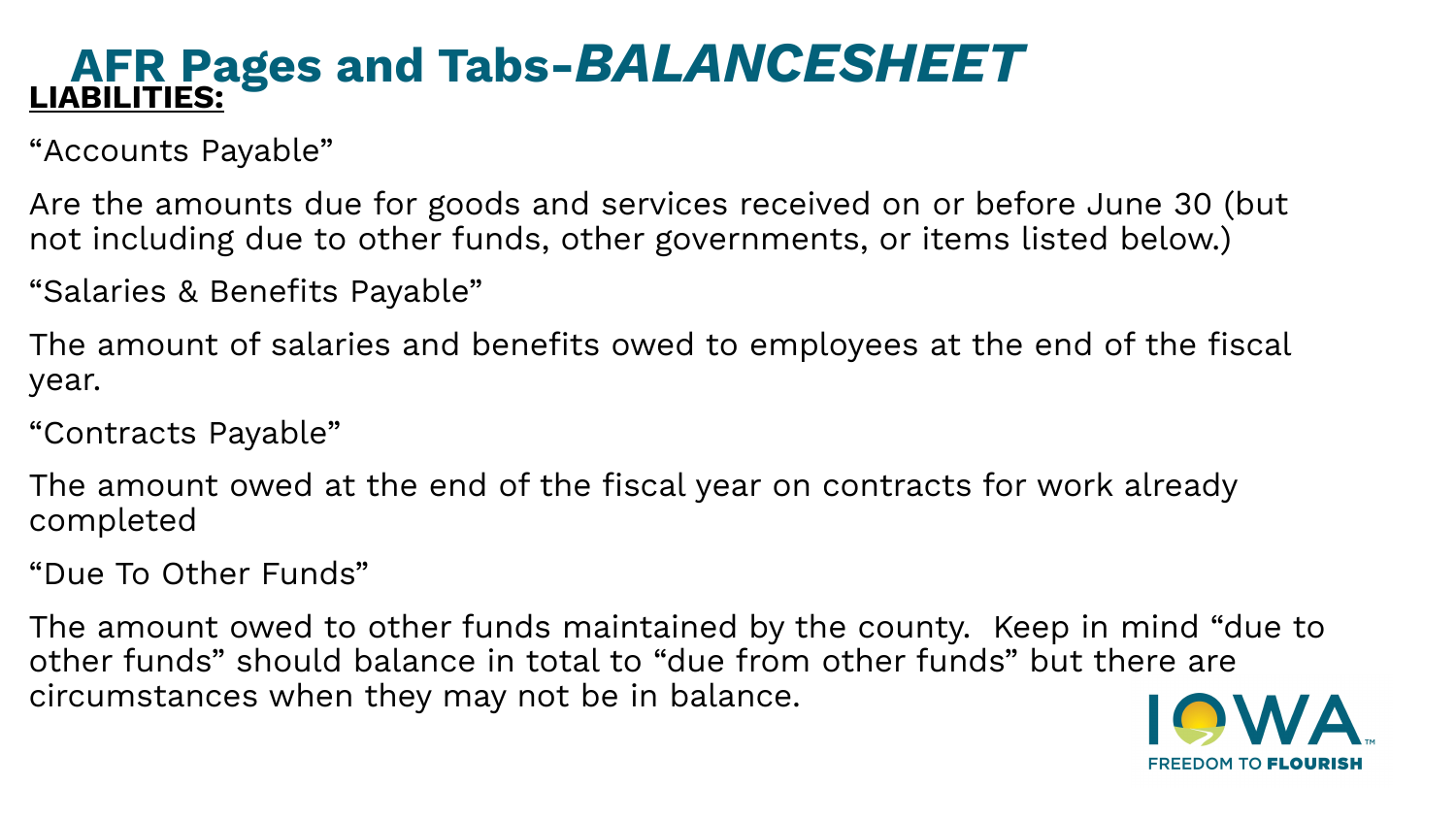

# AFR Pages and Tabs-BALANCESHEET
LIABILITIES:
“Accounts Payable”
Are the amounts due for goods and services received on or before June 30 (but not including due to other funds, other governments, or items listed below.)
“Salaries & Benefits Payable”
The amount of salaries and benefits owed to employees at the end of the fiscal year.
“Contracts Payable”
The amount owed at the end of the fiscal year on contracts for work already completed
“Due To Other Funds”
The amount owed to other funds maintained by the county.  Keep in mind “due to other funds” should balance in total to “due from other funds” but there are circumstances when they may not be in balance.

36